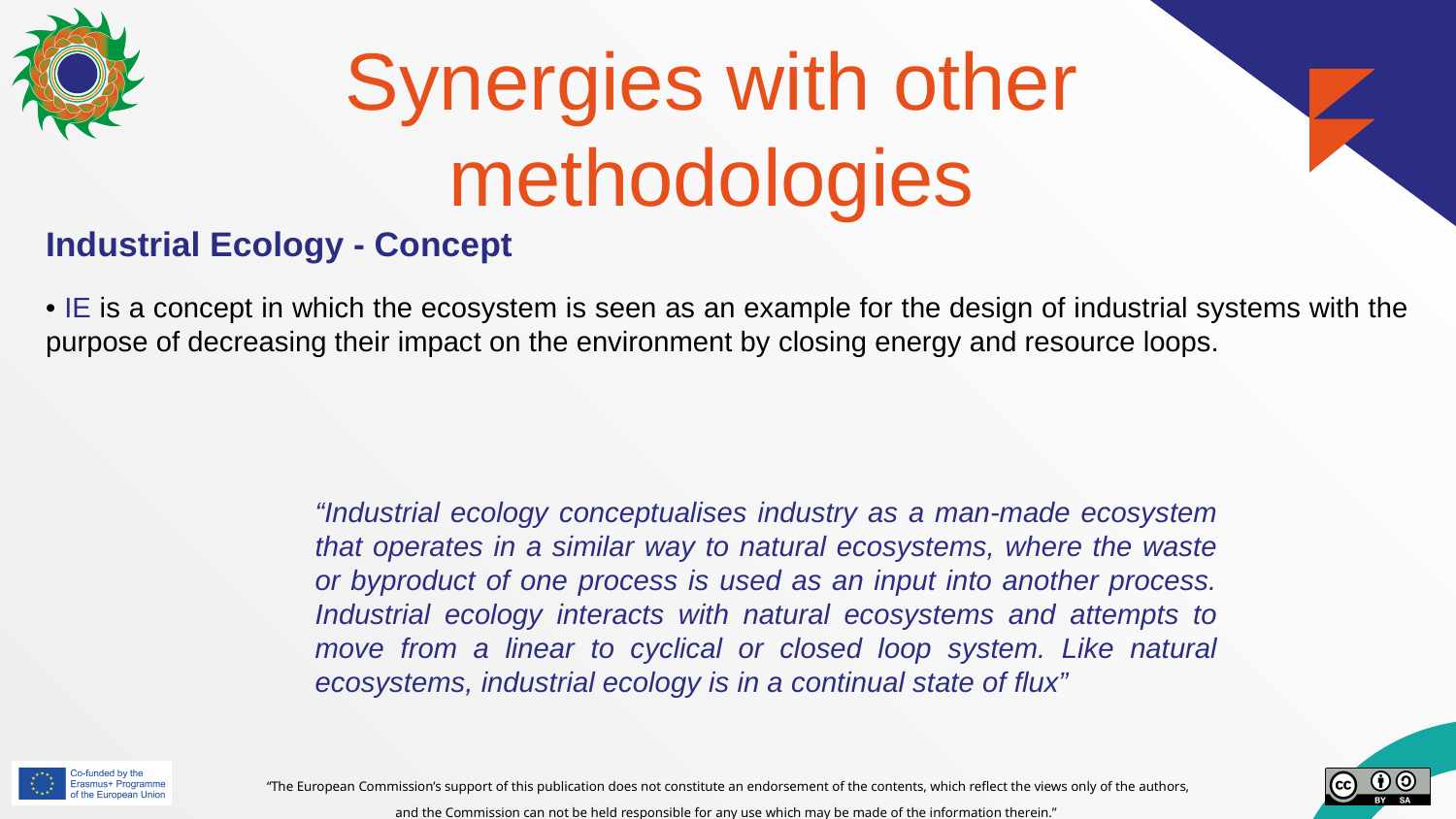

# Synergies with other methodologies
Industrial Ecology - Concept
• IE is a concept in which the ecosystem is seen as an example for the design of industrial systems with the purpose of decreasing their impact on the environment by closing energy and resource loops.

“Industrial ecology conceptualises industry as a man-made ecosystem that operates in a similar way to natural ecosystems, where the waste or byproduct of one process is used as an input into another process. Industrial ecology interacts with natural ecosystems and attempts to move from a linear to cyclical or closed loop system. Like natural ecosystems, industrial ecology is in a continual state of flux”